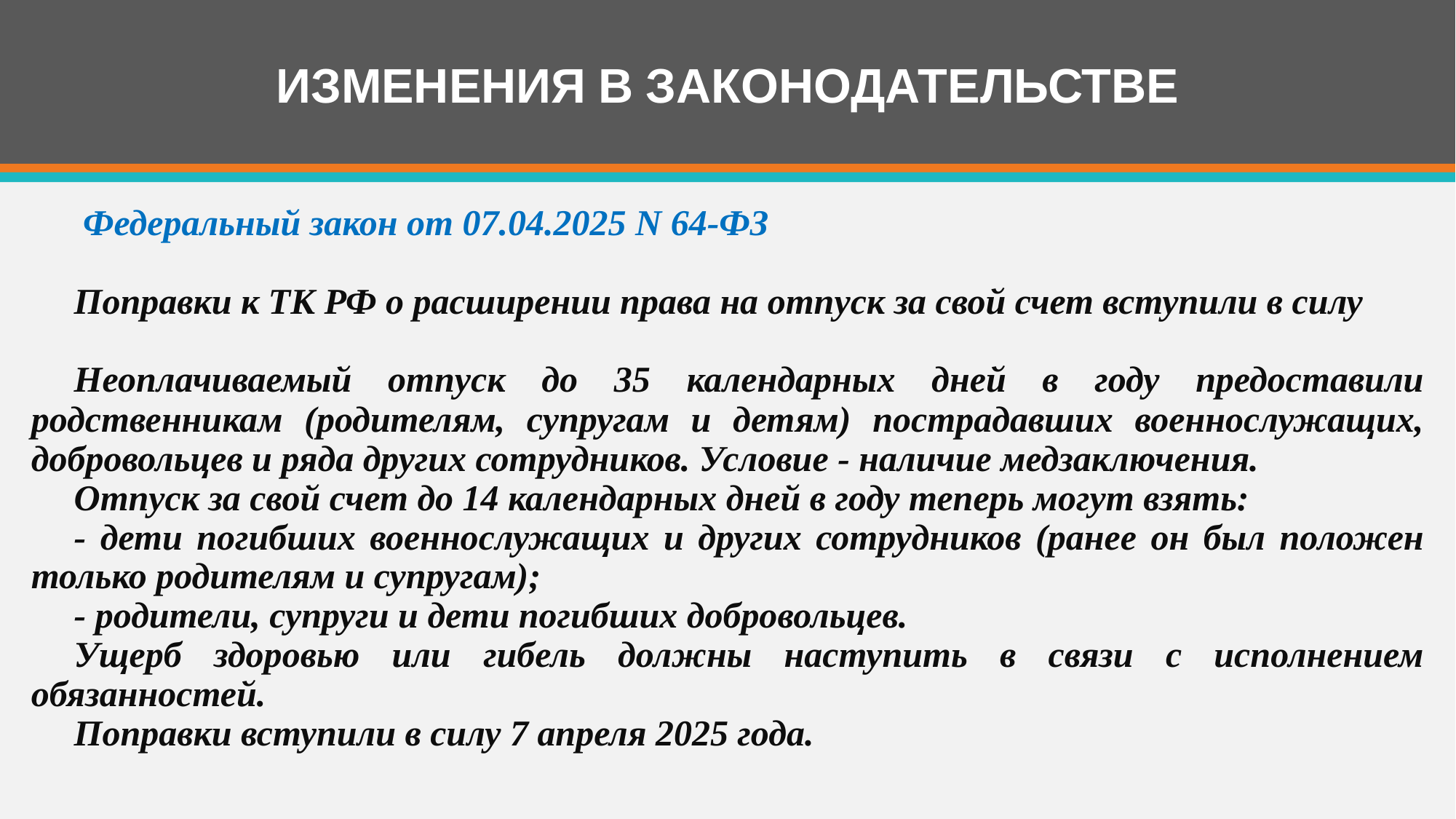

# ИЗМЕНЕНИЯ В ЗАКОНОДАТЕЛЬСТВЕ
 Федеральный закон от 07.04.2025 N 64-ФЗ

Поправки к ТК РФ о расширении права на отпуск за свой счет вступили в силу

Неоплачиваемый отпуск до 35 календарных дней в году предоставили родственникам (родителям, супругам и детям) пострадавших военнослужащих, добровольцев и ряда других сотрудников. Условие - наличие медзаключения.
Отпуск за свой счет до 14 календарных дней в году теперь могут взять:
- дети погибших военнослужащих и других сотрудников (ранее он был положен только родителям и супругам);
- родители, супруги и дети погибших добровольцев.
Ущерб здоровью или гибель должны наступить в связи с исполнением обязанностей.
Поправки вступили в силу 7 апреля 2025 года.